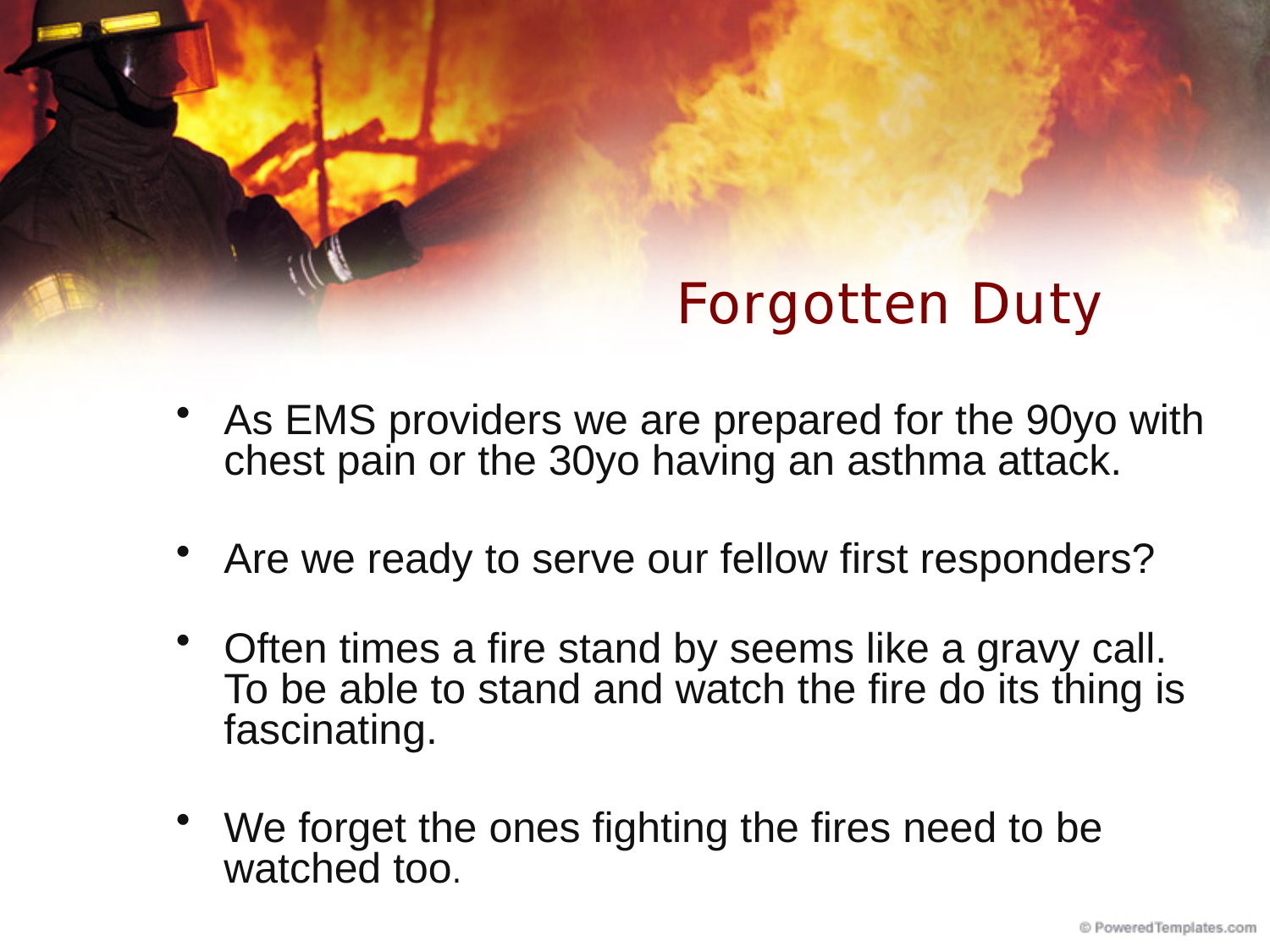

# Forgotten Duty
As EMS providers we are prepared for the 90yo with chest pain or the 30yo having an asthma attack.

Are we ready to serve our fellow first responders?
Often times a fire stand by seems like a gravy call.  To be able to stand and watch the fire do its thing is fascinating.

We forget the ones fighting the fires need to be watched too.